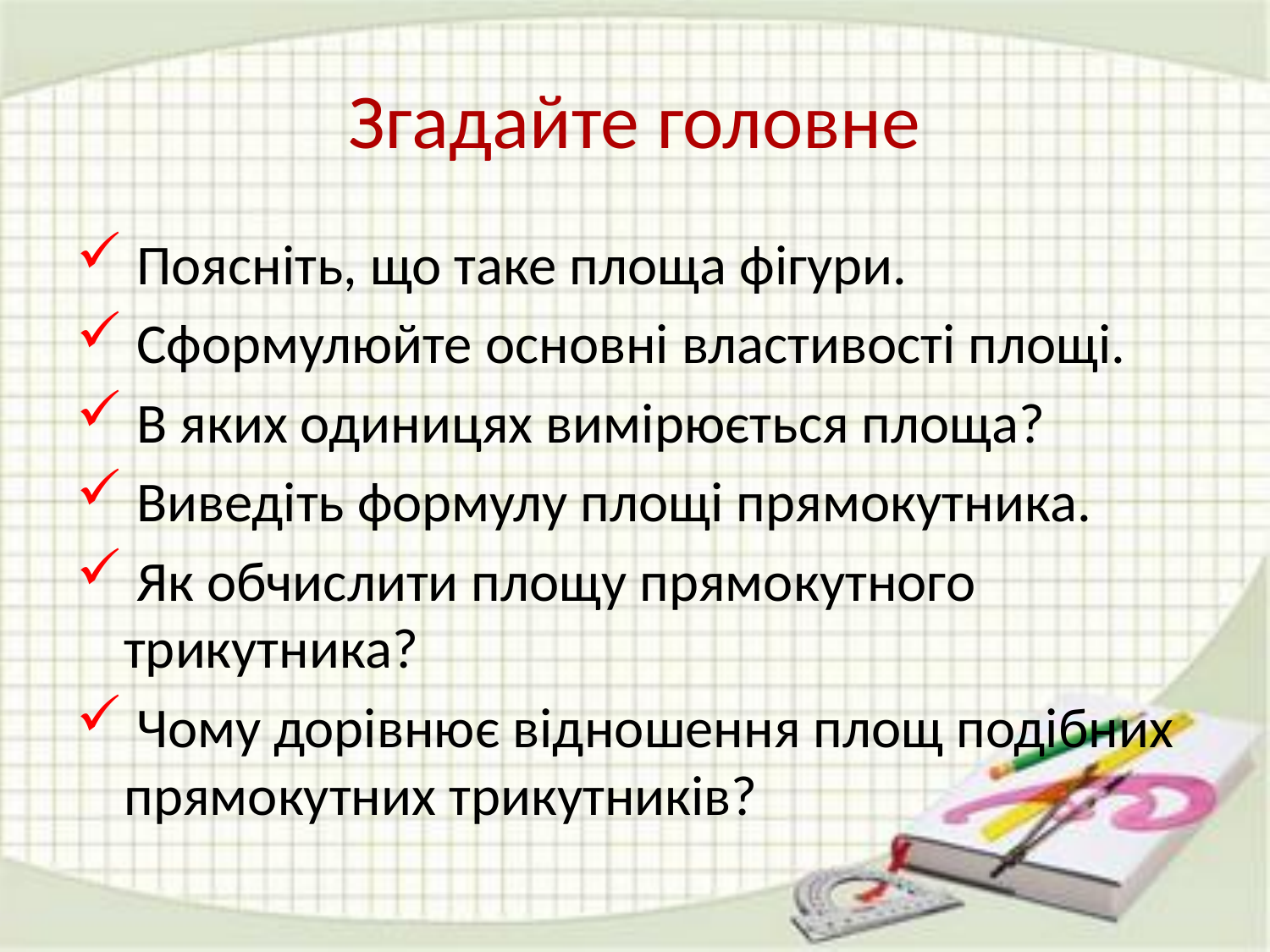

# Згадайте головне
 Поясніть, що таке площа фігури.
 Сформулюйте основні властивості площі.
 В яких одиницях вимірюється площа?
 Виведіть формулу площі прямокутника.
 Як обчислити площу прямокутного трикутника?
 Чому дорівнює відношення площ подібних прямокутних трикутників?